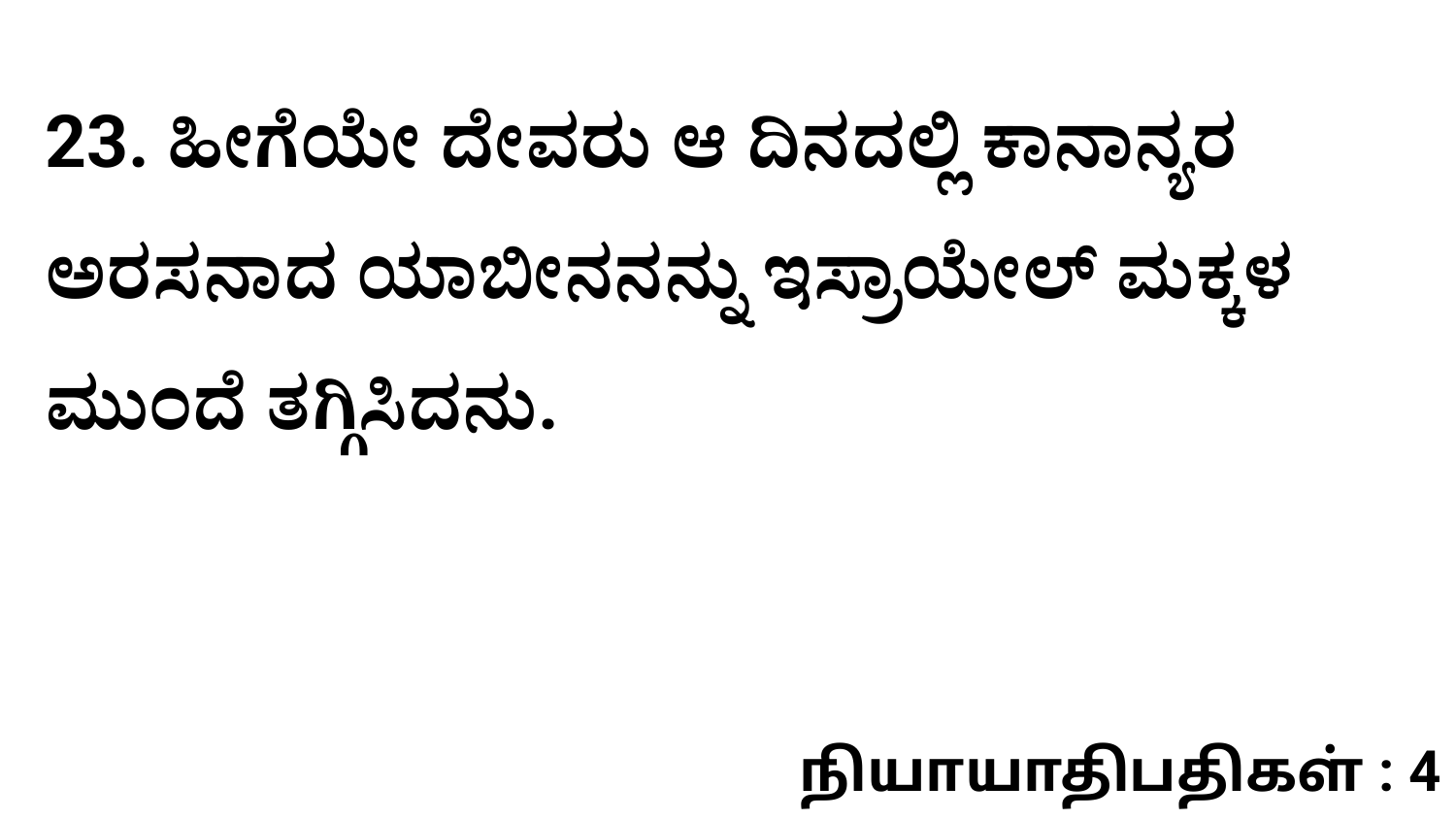

23. ಹೀಗೆಯೇ ದೇವರು ಆ ದಿನದಲ್ಲಿ ಕಾನಾನ್ಯರ ಅರಸನಾದ ಯಾಬೀನನನ್ನು ಇಸ್ರಾಯೇಲ್‌ ಮಕ್ಕಳ ಮುಂದೆ ತಗ್ಗಿಸಿದನು.
நியாயாதிபதிகள் : 4